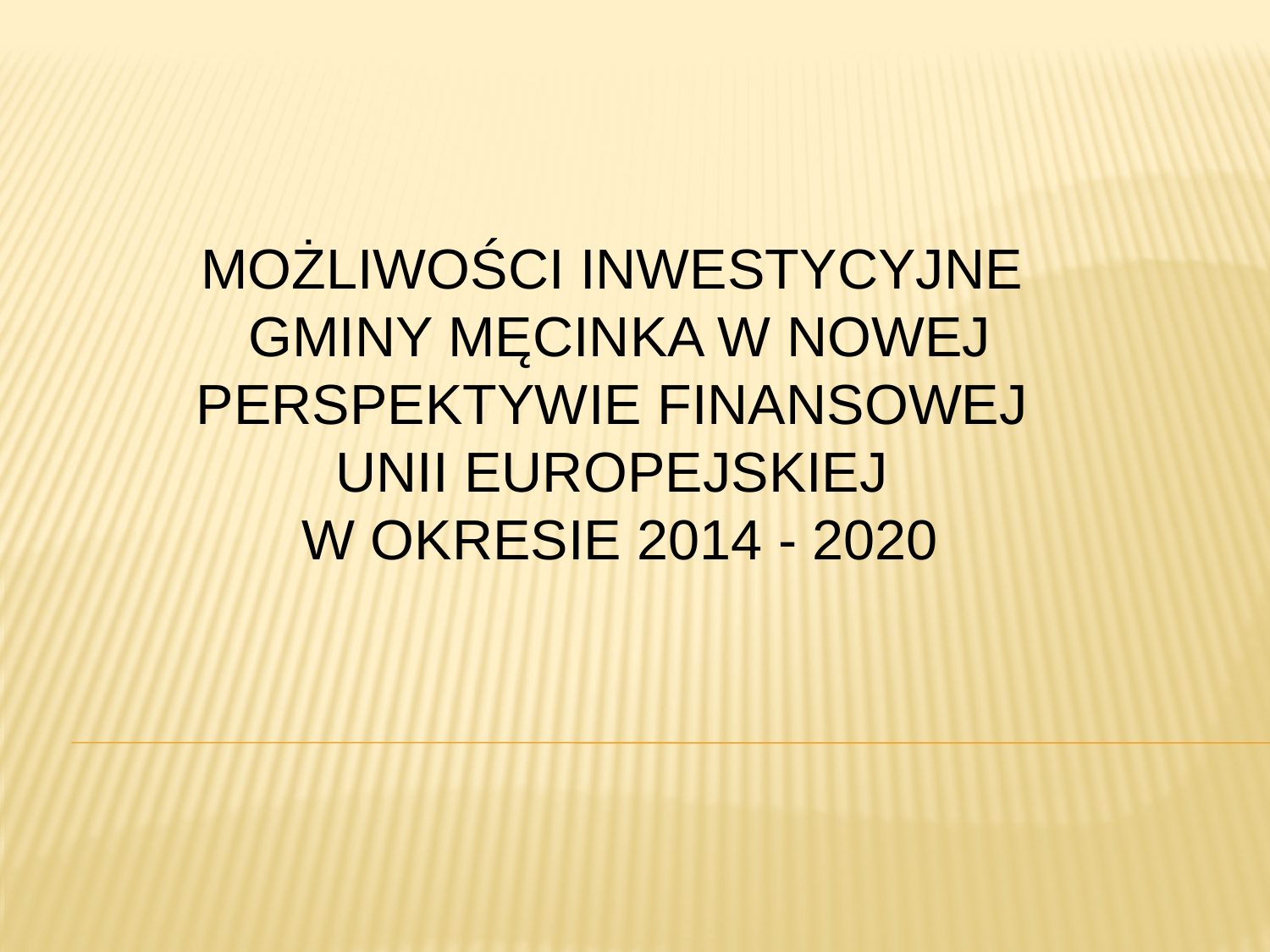

# Możliwości inwestycyjne Gminy Męcinka w nowej perspektywie finansowej Unii Europejskiej w okresie 2014 - 2020